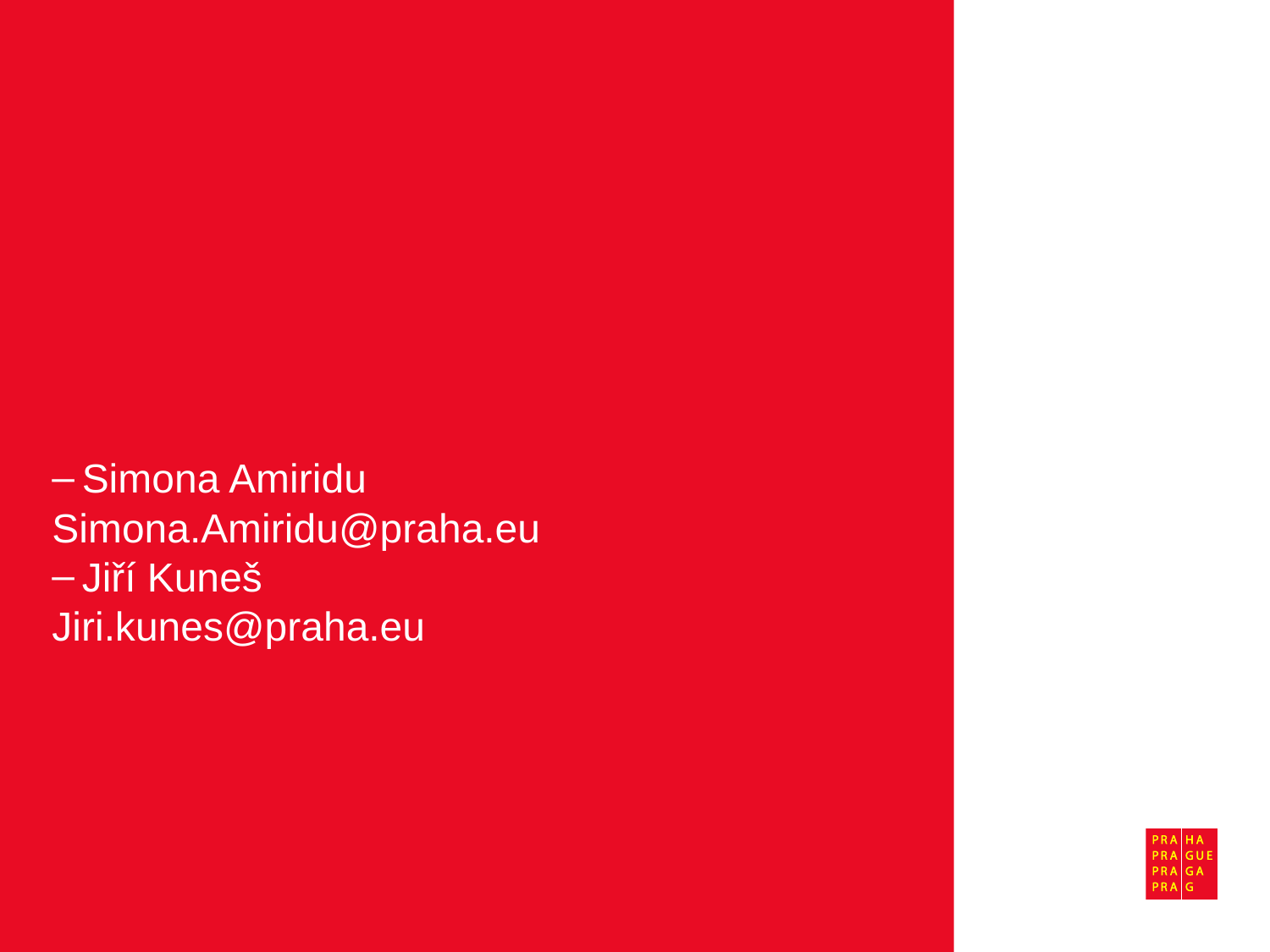

# Kontaktní osoby – metodická pomoc při dodržování grafického manuálu
Simona Amiridu
Simona.Amiridu@praha.eu
Jiří Kuneš
Jiri.kunes@praha.eu